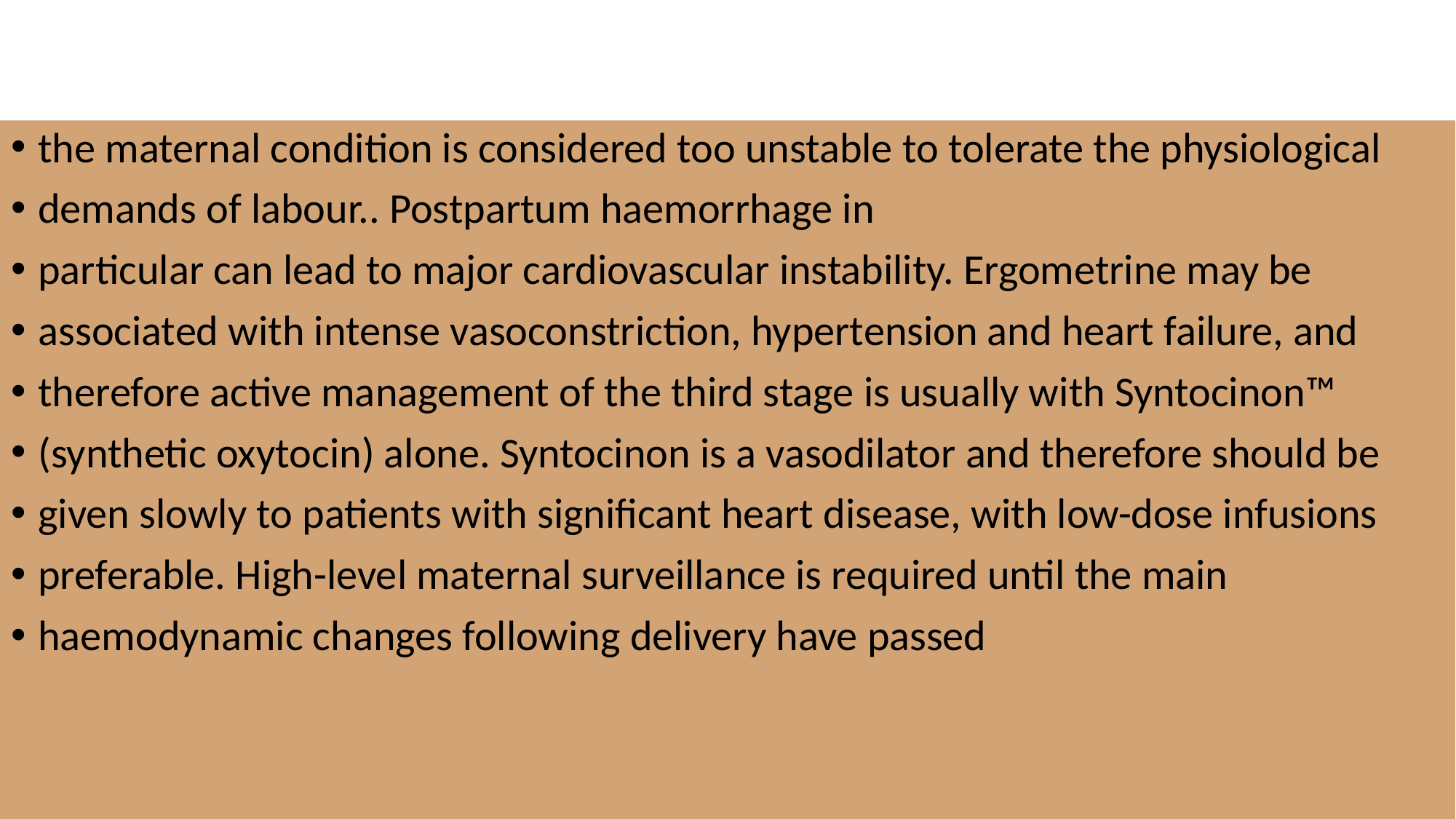

#
the maternal condition is considered too unstable to tolerate the physiological
demands of labour.. Postpartum haemorrhage in
particular can lead to major cardiovascular instability. Ergometrine may be
associated with intense vasoconstriction, hypertension and heart failure, and
therefore active management of the third stage is usually with Syntocinon™
(synthetic oxytocin) alone. Syntocinon is a vasodilator and therefore should be
given slowly to patients with significant heart disease, with low-dose infusions
preferable. High-level maternal surveillance is required until the main
haemodynamic changes following delivery have passed